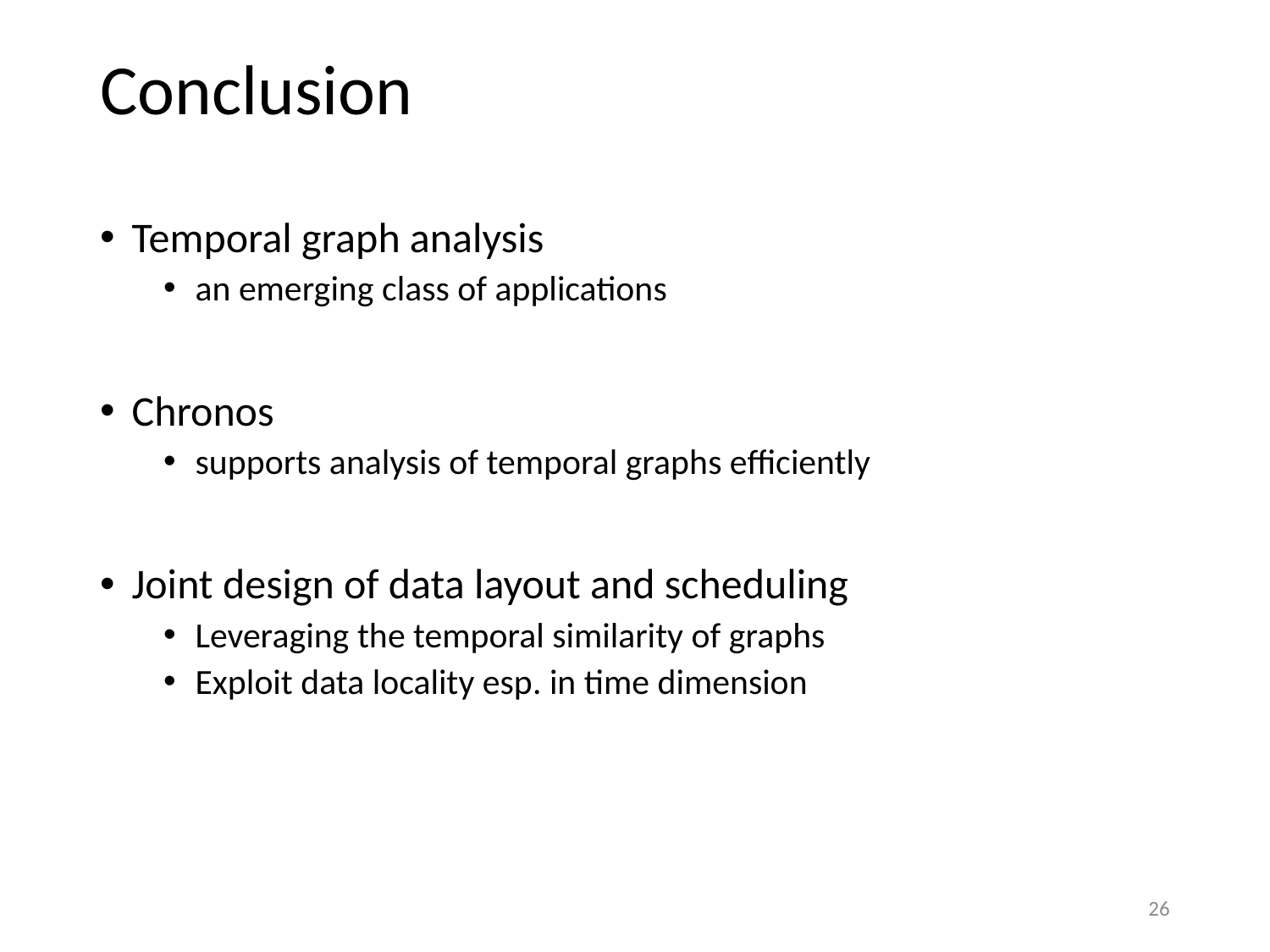

# Conclusion
Temporal graph analysis
an emerging class of applications

Chronos
supports analysis of temporal graphs efficiently

Joint design of data layout and scheduling
Leveraging the temporal similarity of graphs
Exploit data locality esp. in time dimension
26